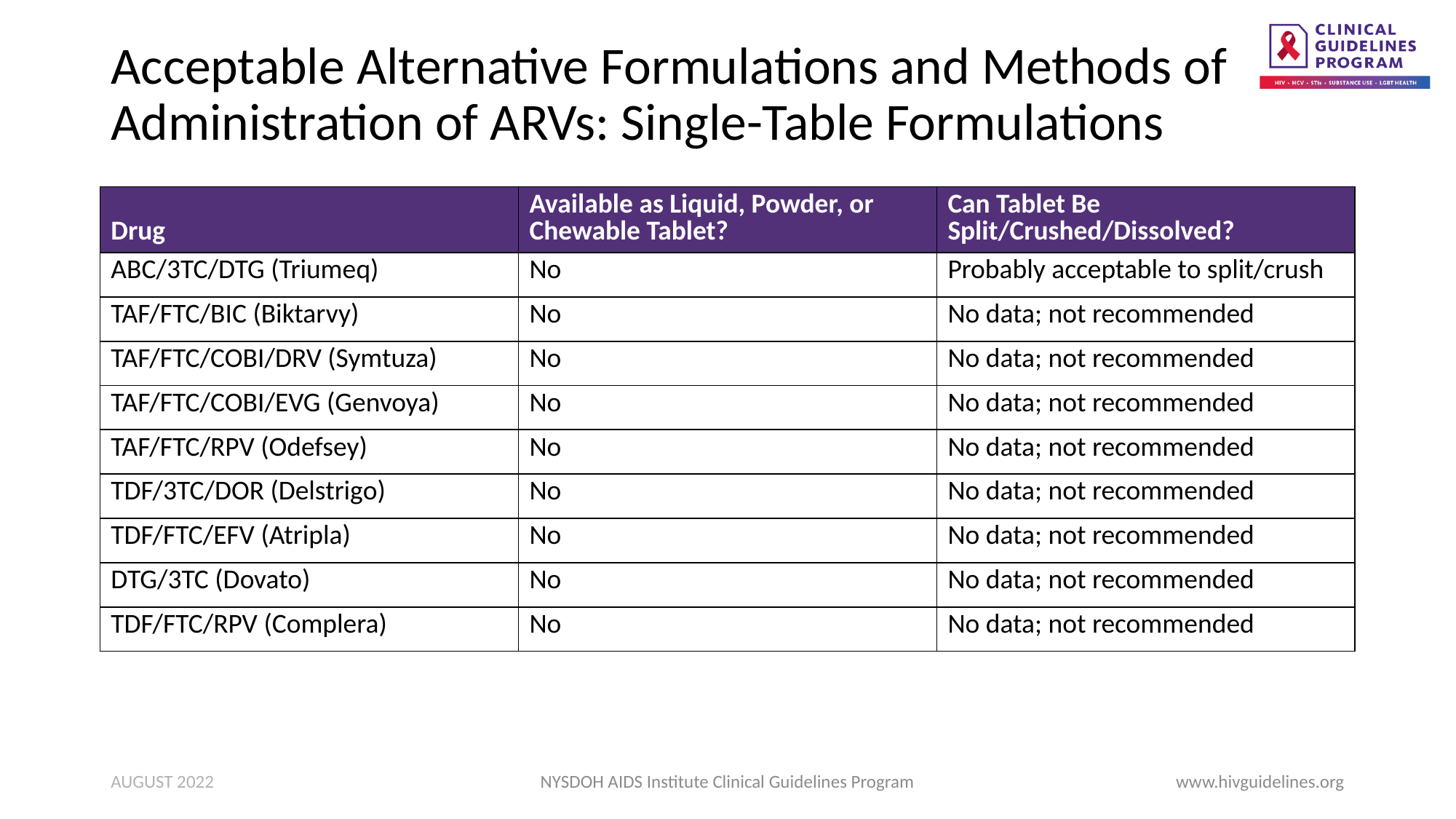

# Acceptable Alternative Formulations and Methods of Administration of ARVs: Single-Table Formulations
| Drug | Available as Liquid, Powder, or Chewable Tablet? | Can Tablet Be Split/Crushed/Dissolved? |
| --- | --- | --- |
| ABC/3TC/DTG (Triumeq) | No | Probably acceptable to split/crush |
| TAF/FTC/BIC (Biktarvy) | No | No data; not recommended |
| TAF/FTC/COBI/DRV (Symtuza) | No | No data; not recommended |
| TAF/FTC/COBI/EVG (Genvoya) | No | No data; not recommended |
| TAF/FTC/RPV (Odefsey) | No | No data; not recommended |
| TDF/3TC/DOR (Delstrigo) | No | No data; not recommended |
| TDF/FTC/EFV (Atripla) | No | No data; not recommended |
| DTG/3TC (Dovato) | No | No data; not recommended |
| TDF/FTC/RPV (Complera) | No | No data; not recommended |
AUGUST 2022
NYSDOH AIDS Institute Clinical Guidelines Program
www.hivguidelines.org